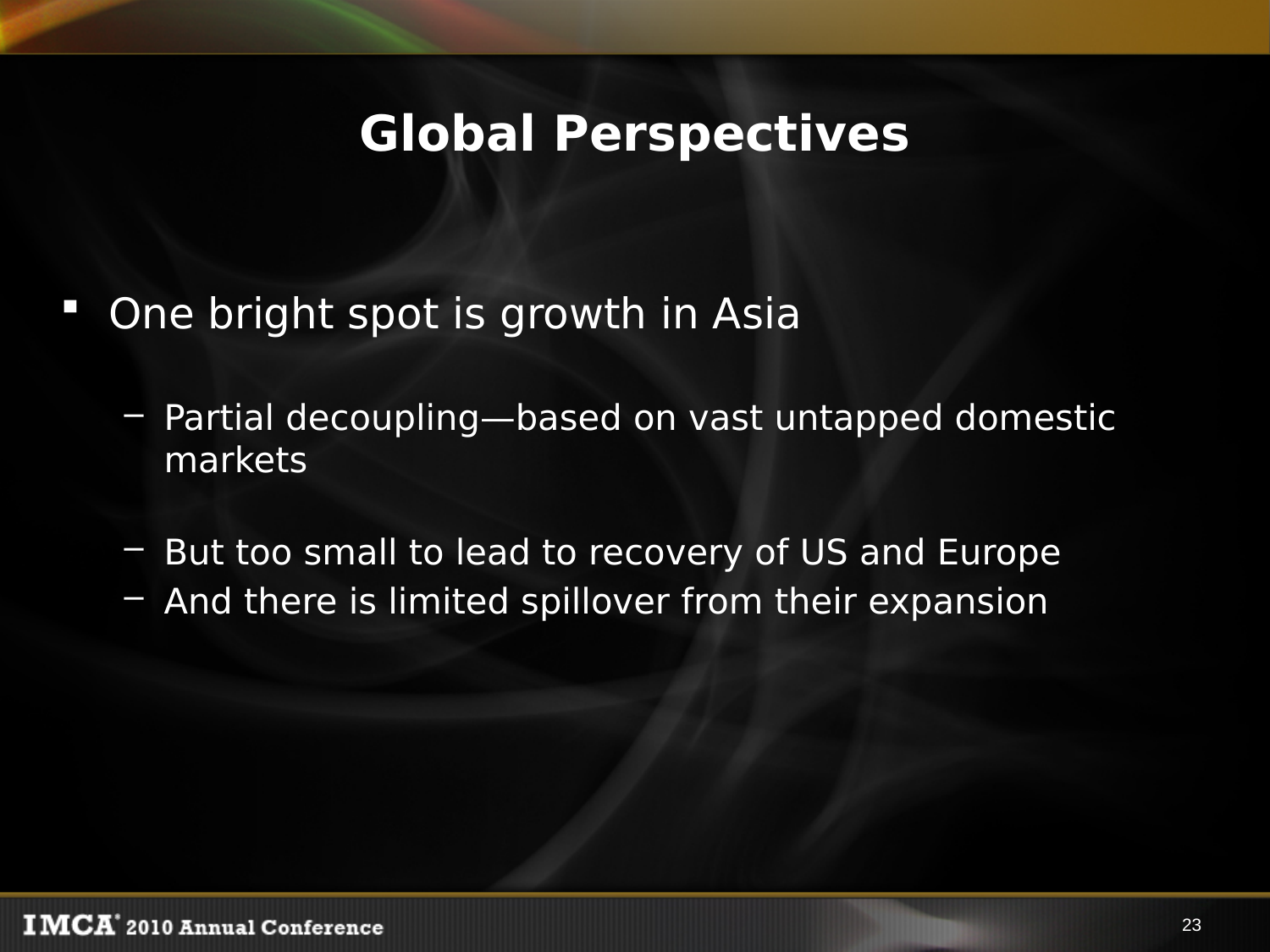

# Global Perspectives

One bright spot is growth in Asia
Partial decoupling—based on vast untapped domestic markets
But too small to lead to recovery of US and Europe
And there is limited spillover from their expansion